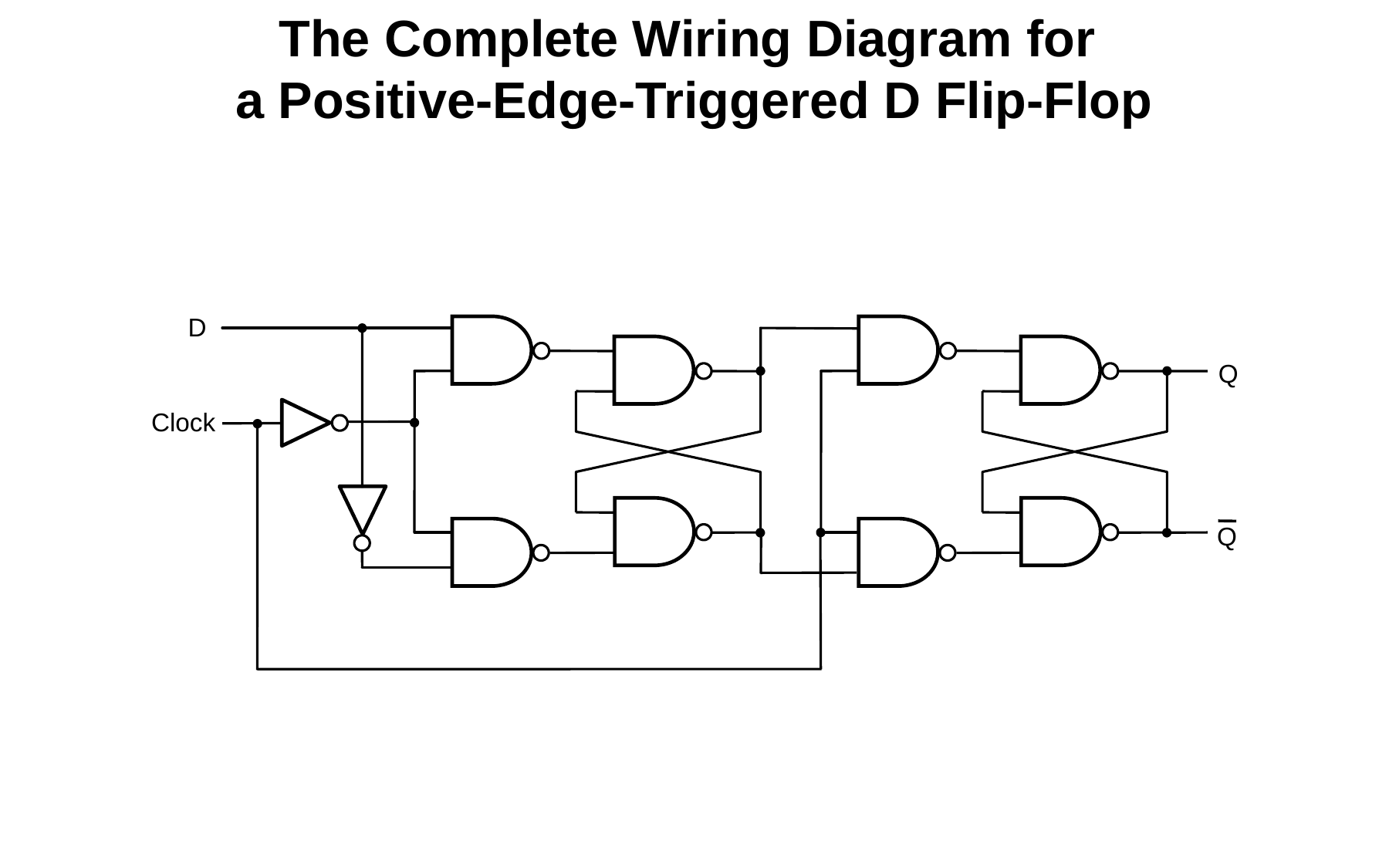

The Complete Wiring Diagram for
a Positive-Edge-Triggered D Flip-Flop
D

Q

Clock

Q